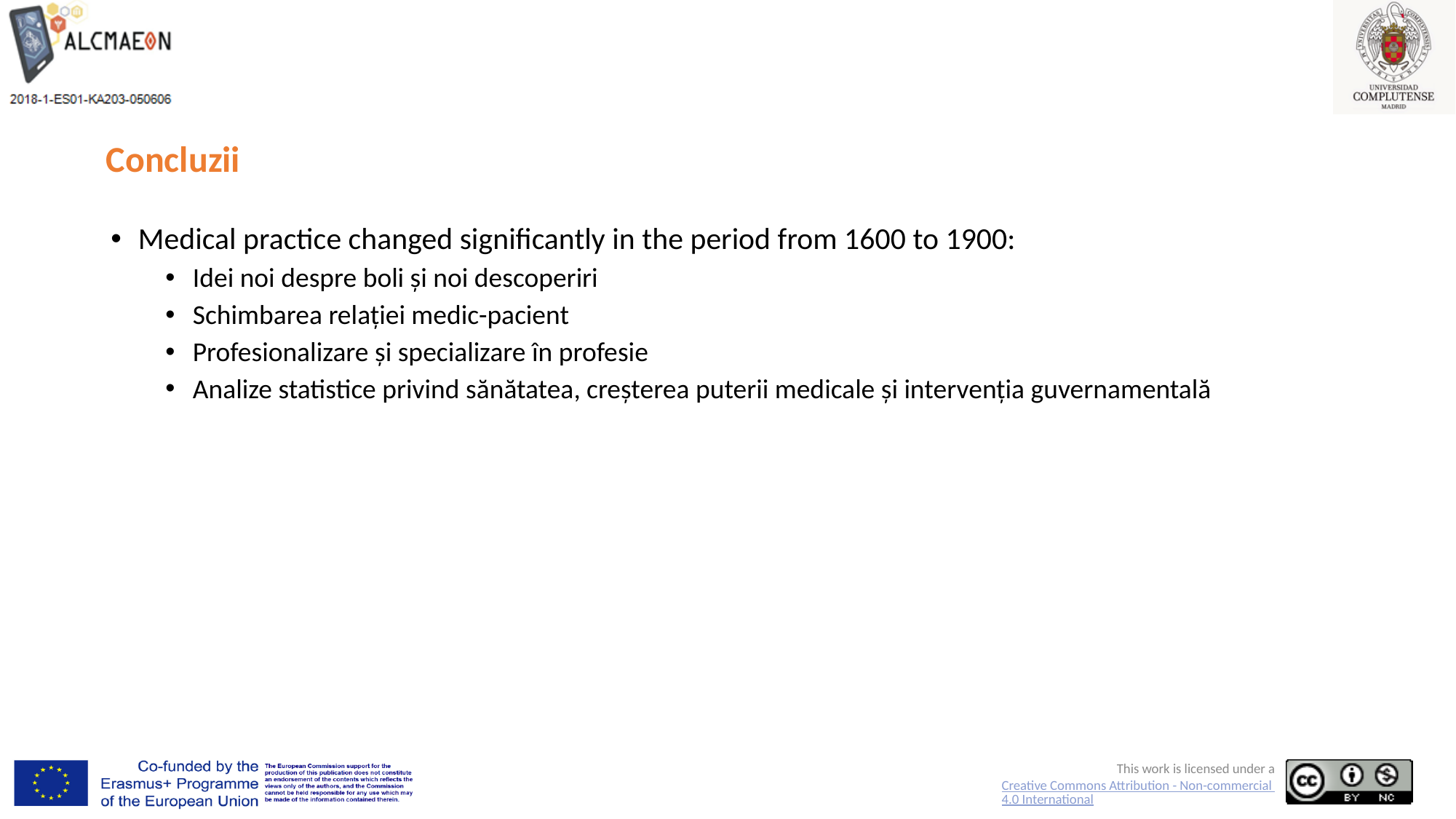

# Concluzii
Medical practice changed significantly in the period from 1600 to 1900:
Idei noi despre boli și noi descoperiri
Schimbarea relației medic-pacient
Profesionalizare și specializare în profesie
Analize statistice privind sănătatea, creșterea puterii medicale și intervenția guvernamentală